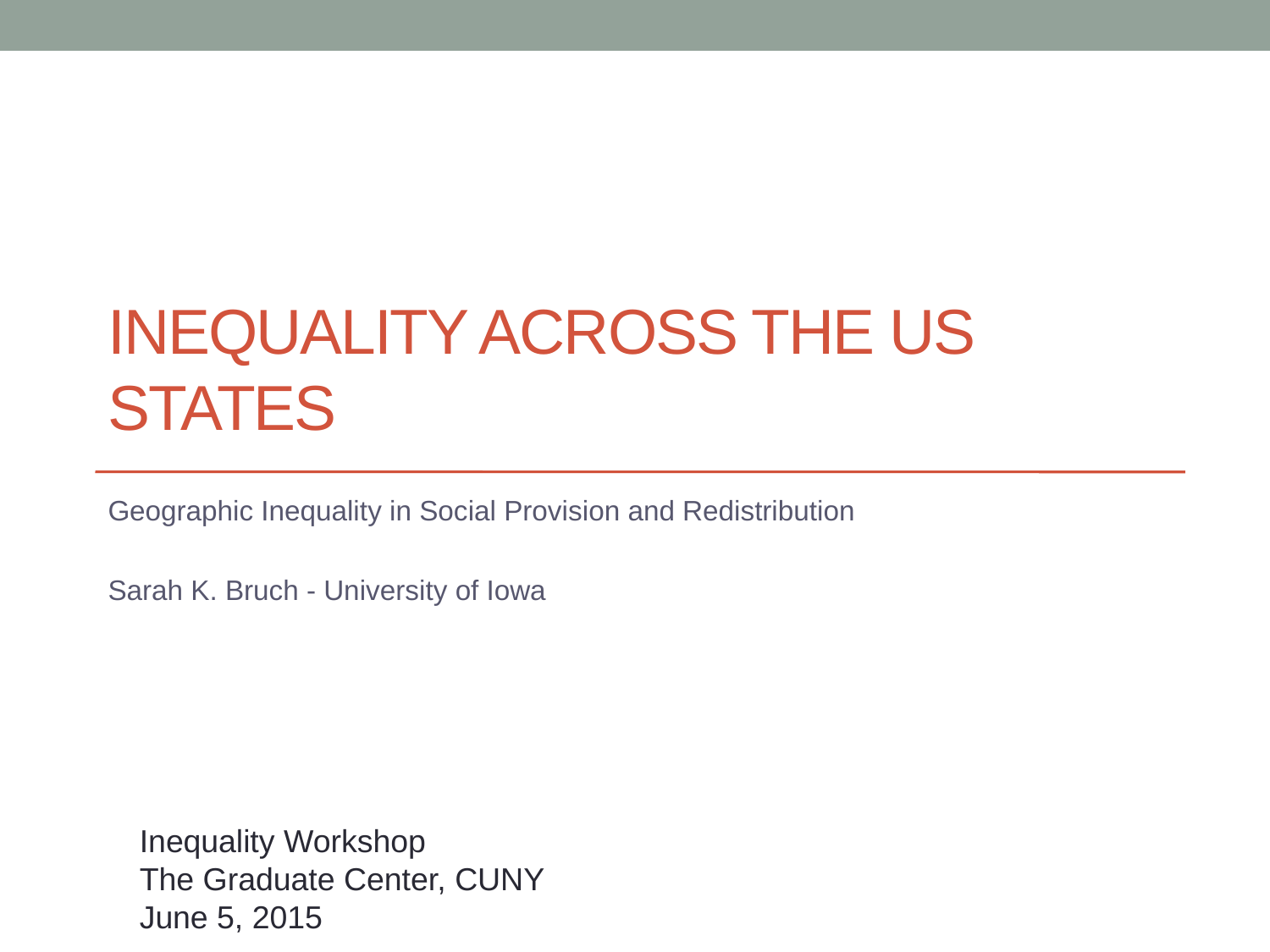

# INEQUALITY ACROSS THE US STATES
Geographic Inequality in Social Provision and Redistribution

Sarah K. Bruch - University of Iowa
Inequality Workshop
The Graduate Center, CUNY
June 5, 2015